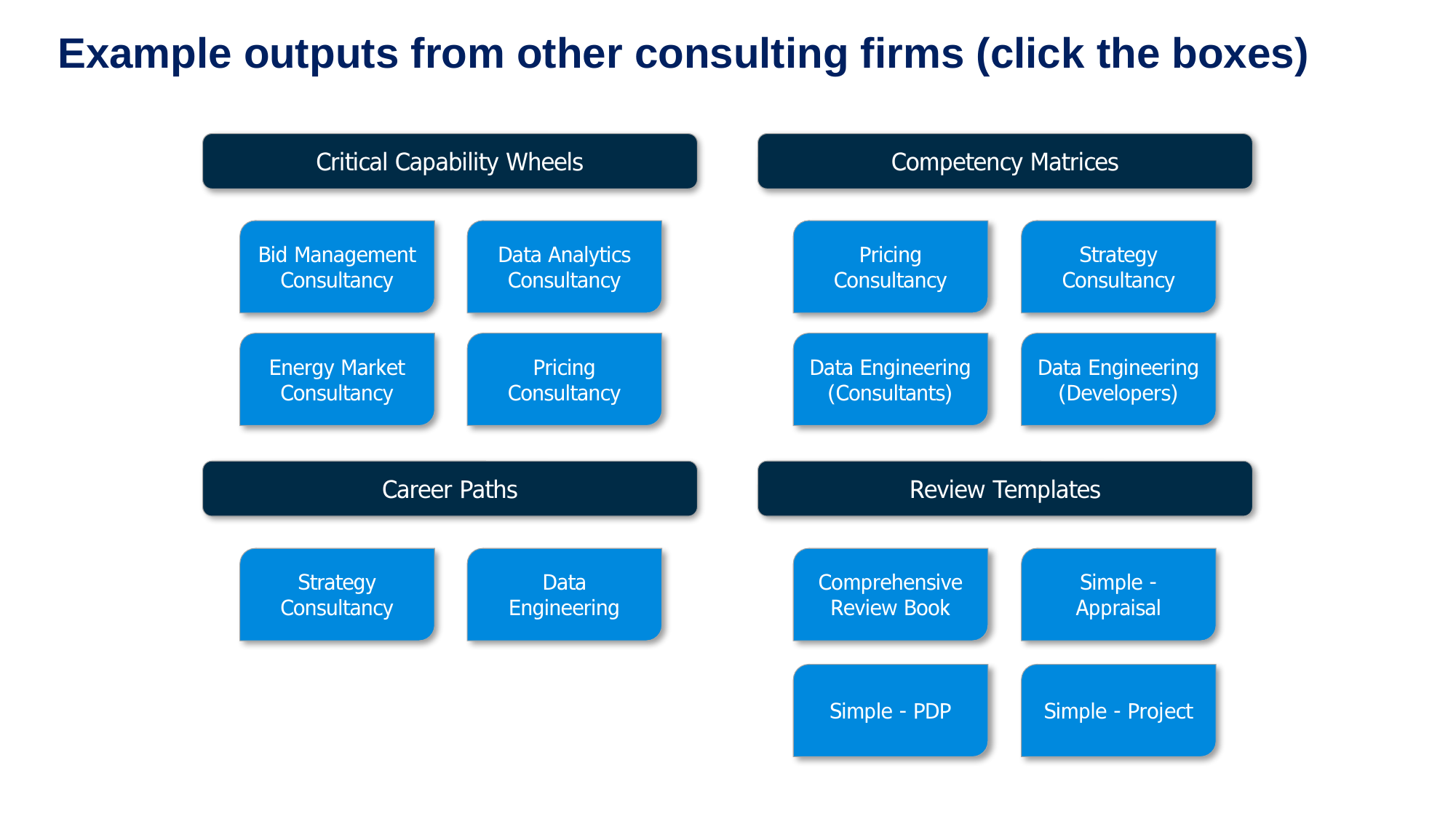

# Example outputs from other consulting firms (click the boxes)
Critical Capability Wheels
Competency Matrices
Bid Management Consultancy
Data Analytics
Consultancy
Pricing Consultancy
Strategy Consultancy
Energy Market Consultancy
Pricing Consultancy
Data Engineering (Consultants)
Data Engineering
(Developers)
Career Paths
Review Templates
Strategy Consultancy
Data
Engineering
Comprehensive Review Book
Simple - Appraisal
Simple - PDP
Simple - Project